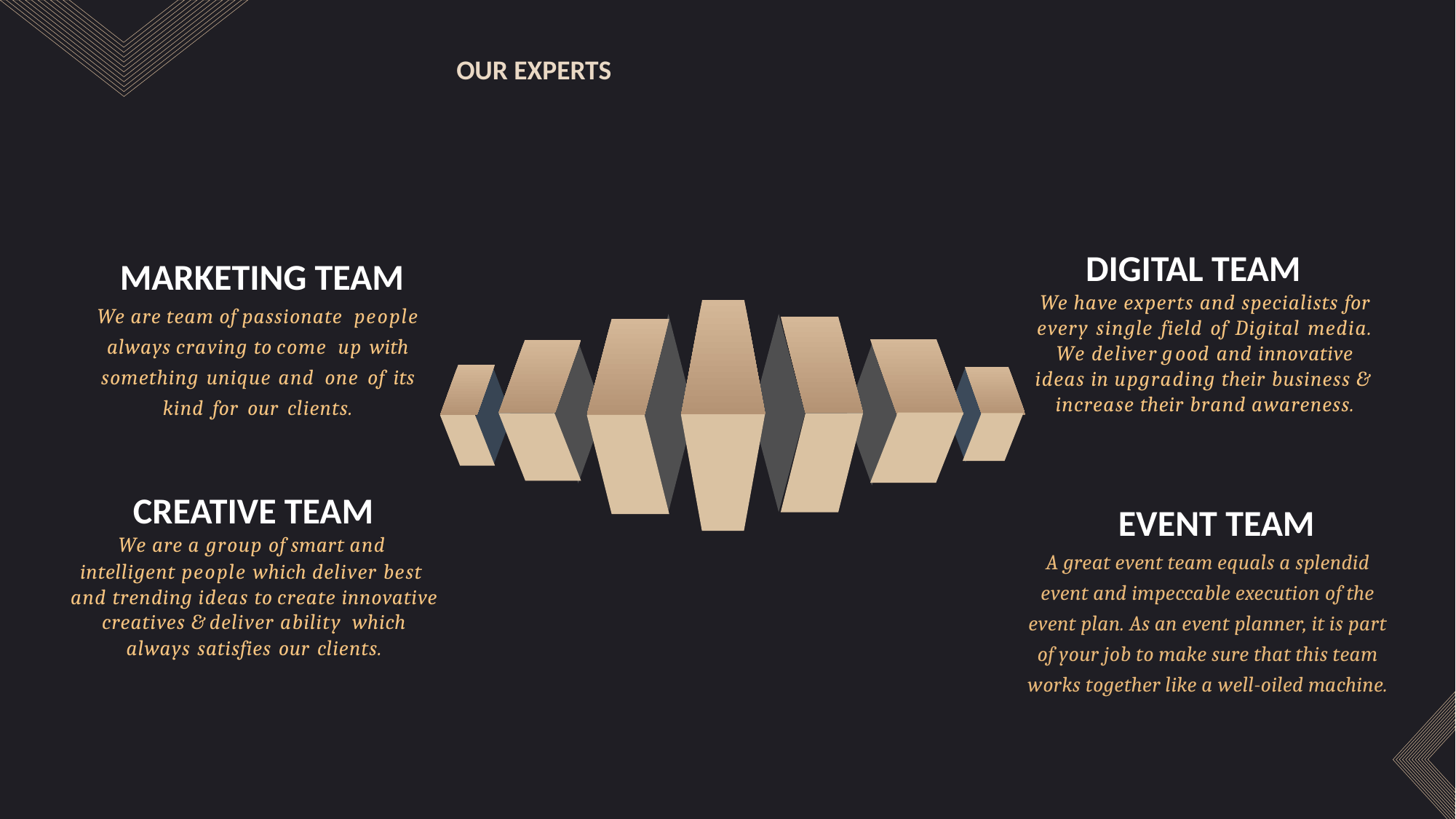

OUR EXPERTS
DIGITAL TEAM
We have experts and specialists for every single field of Digital media. We deliver good and innovative ideas in upgrading their business &  increase their brand awareness.

MARKETING TEAM
We are team of passionate  people always craving to come  up with something unique and  one of its kind for our clients.

CREATIVE TEAM
We are a group of smart and
intelligent people which deliver best  and trending ideas to create innovative creatives & deliver ability  which always satisfies our clients.
EVENT TEAM
A great event team equals a splendid event and impeccable execution of the event plan. As an event planner, it is part of your job to make sure that this team works together like a well-oiled machine.